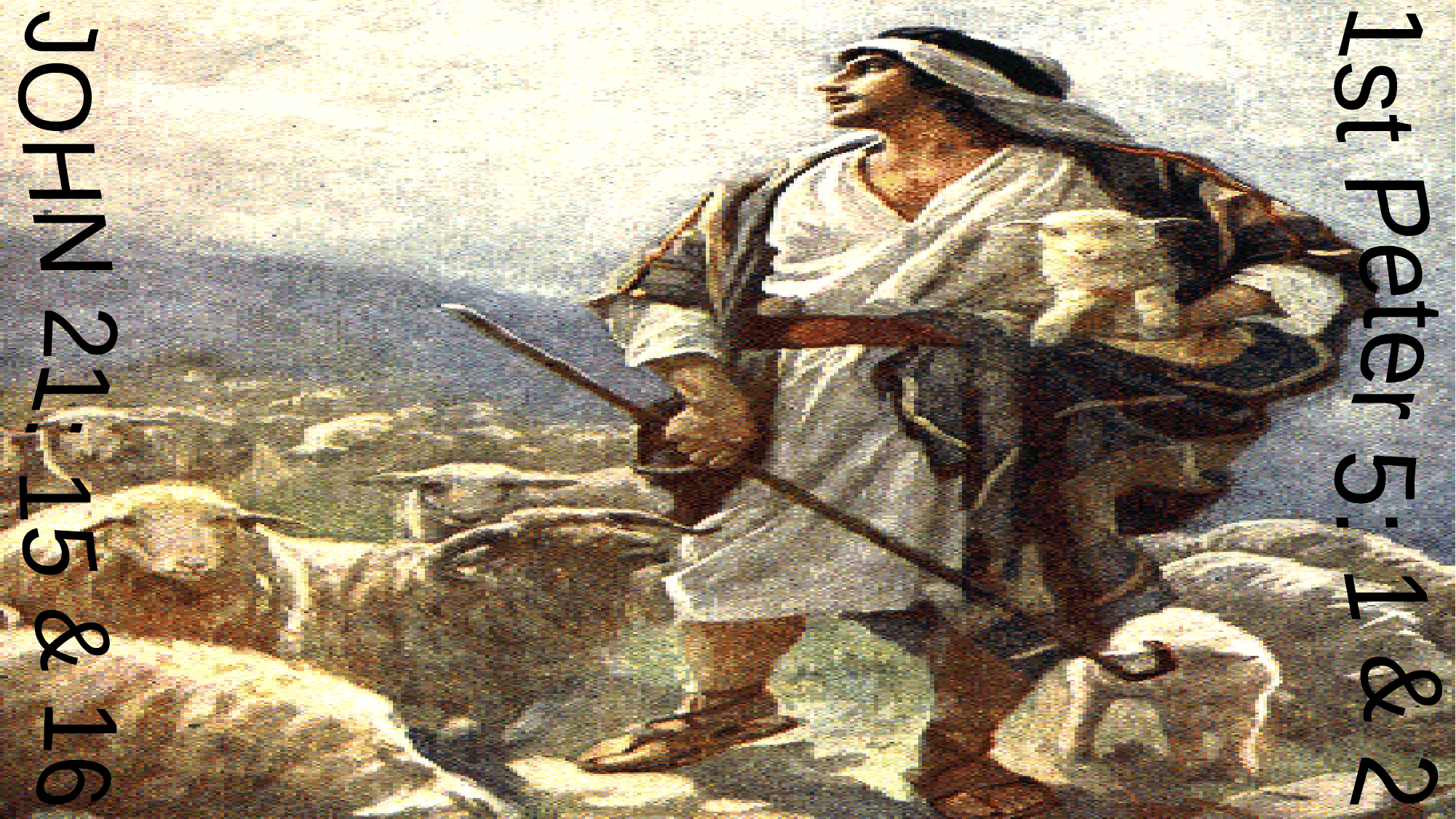

1st Peter 5: 1 & 2
JOHN 21: 15 & 16